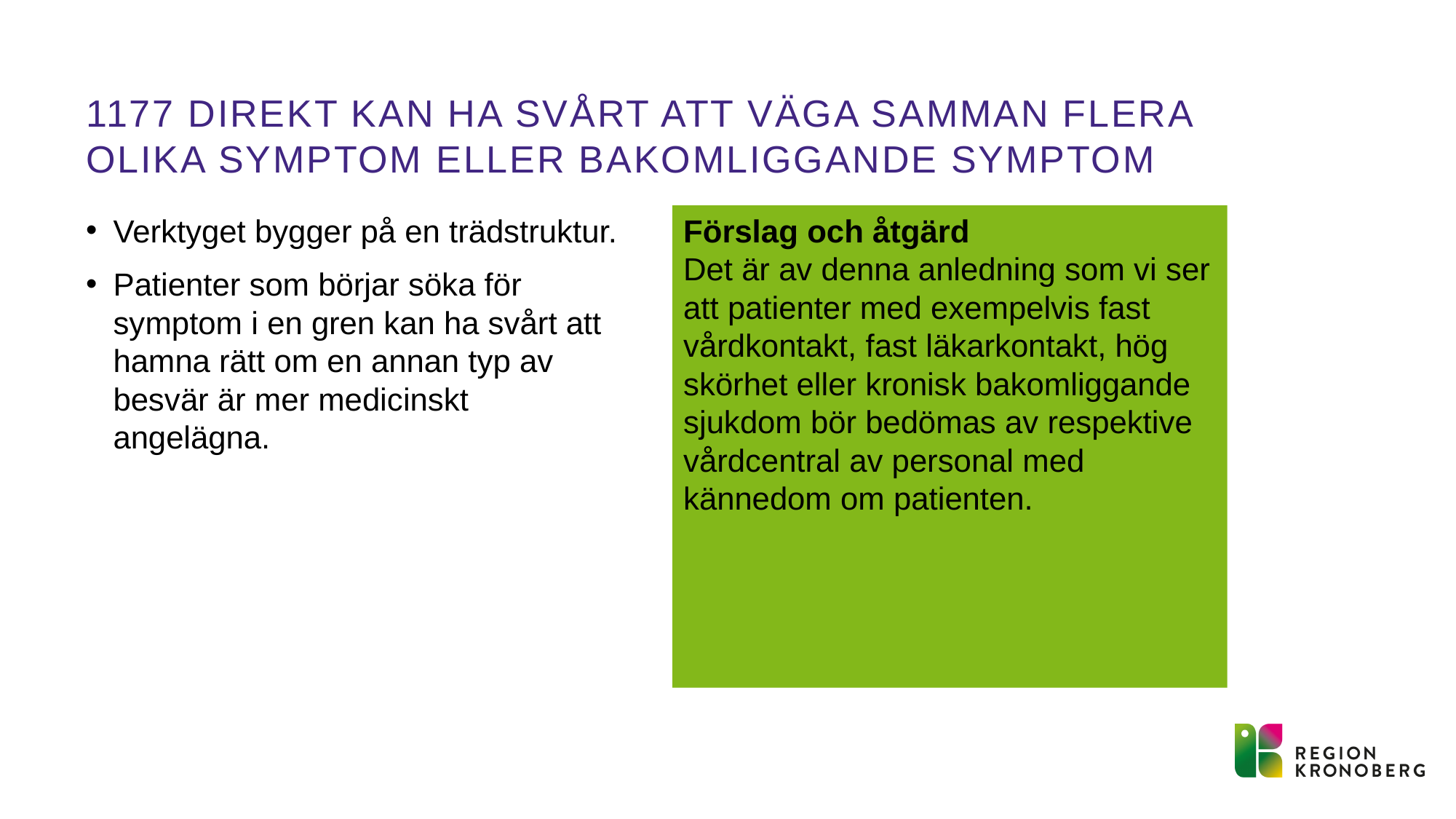

# 1177 direkt kan ha svårt att väga samman flera olika symptom eller bakomliggande symptom
Verktyget bygger på en trädstruktur.
Patienter som börjar söka för symptom i en gren kan ha svårt att hamna rätt om en annan typ av besvär är mer medicinskt angelägna.

Förslag och åtgärd
Det är av denna anledning som vi ser att patienter med exempelvis fast vårdkontakt, fast läkarkontakt, hög skörhet eller kronisk bakomliggande sjukdom bör bedömas av respektive vårdcentral av personal med kännedom om patienten.